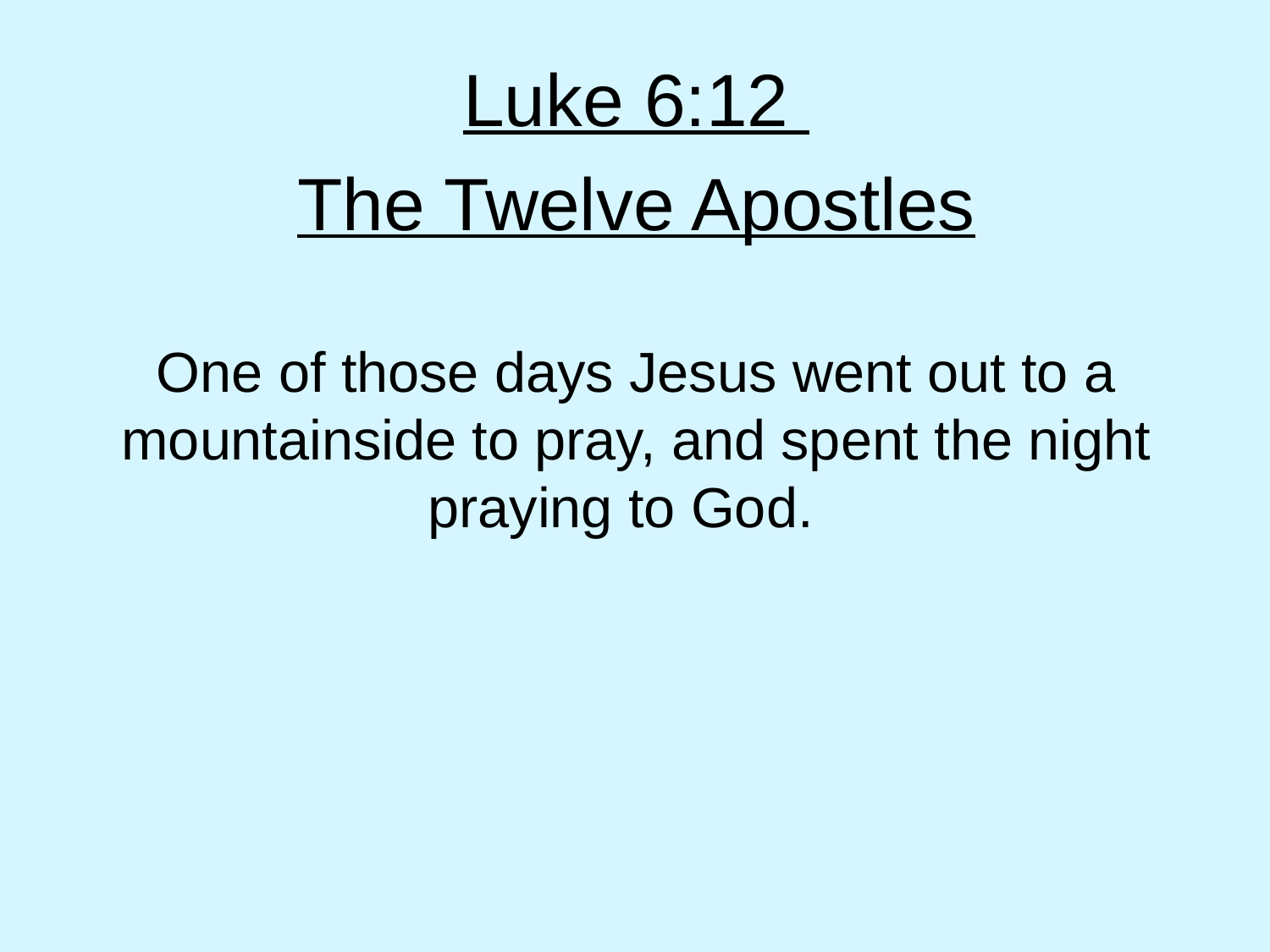

Luke 6:12
The Twelve Apostles

One of those days Jesus went out to a mountainside to pray, and spent the night praying to God.